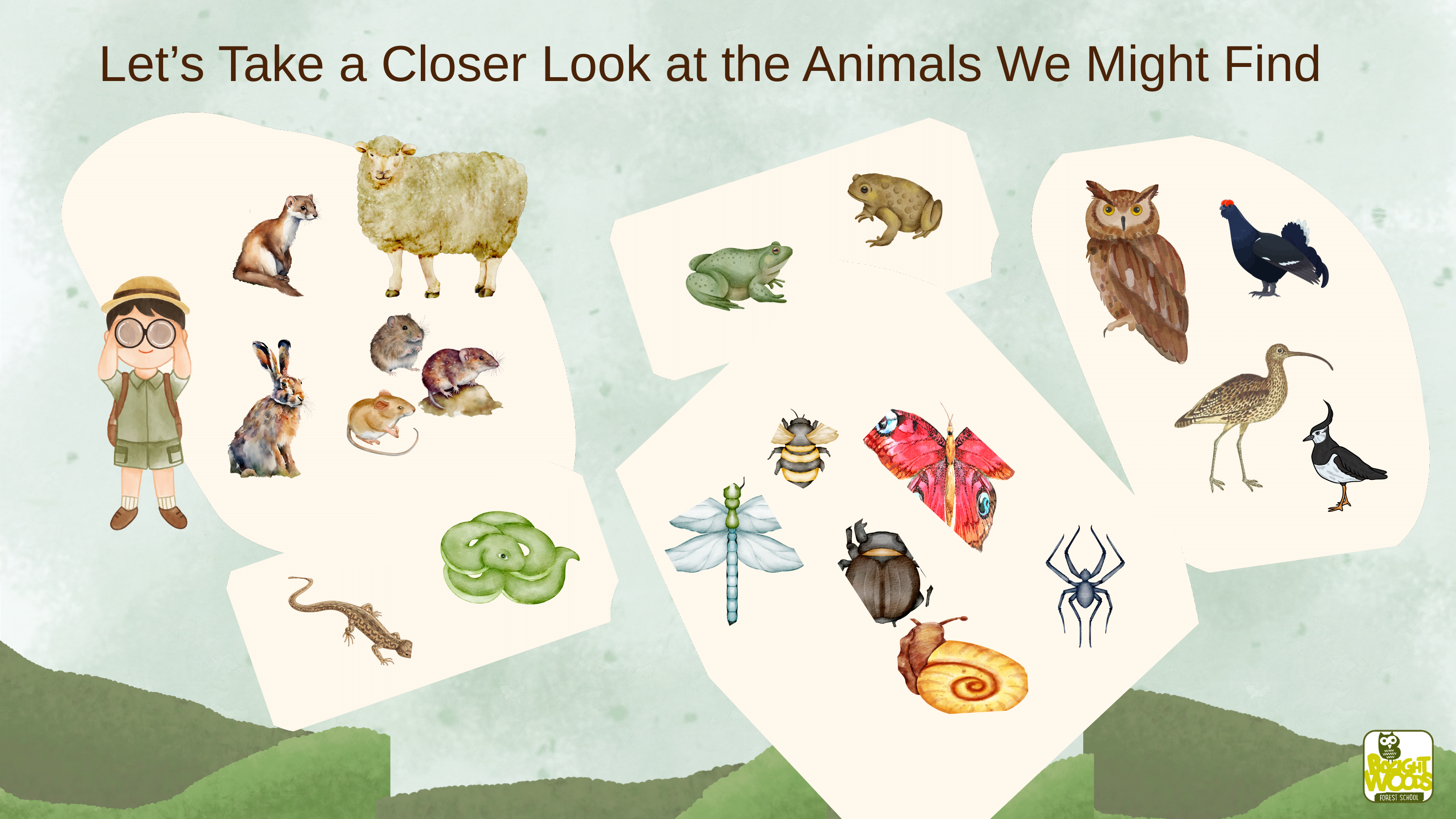

Let’s Take a Closer Look at the Animals We Might Find